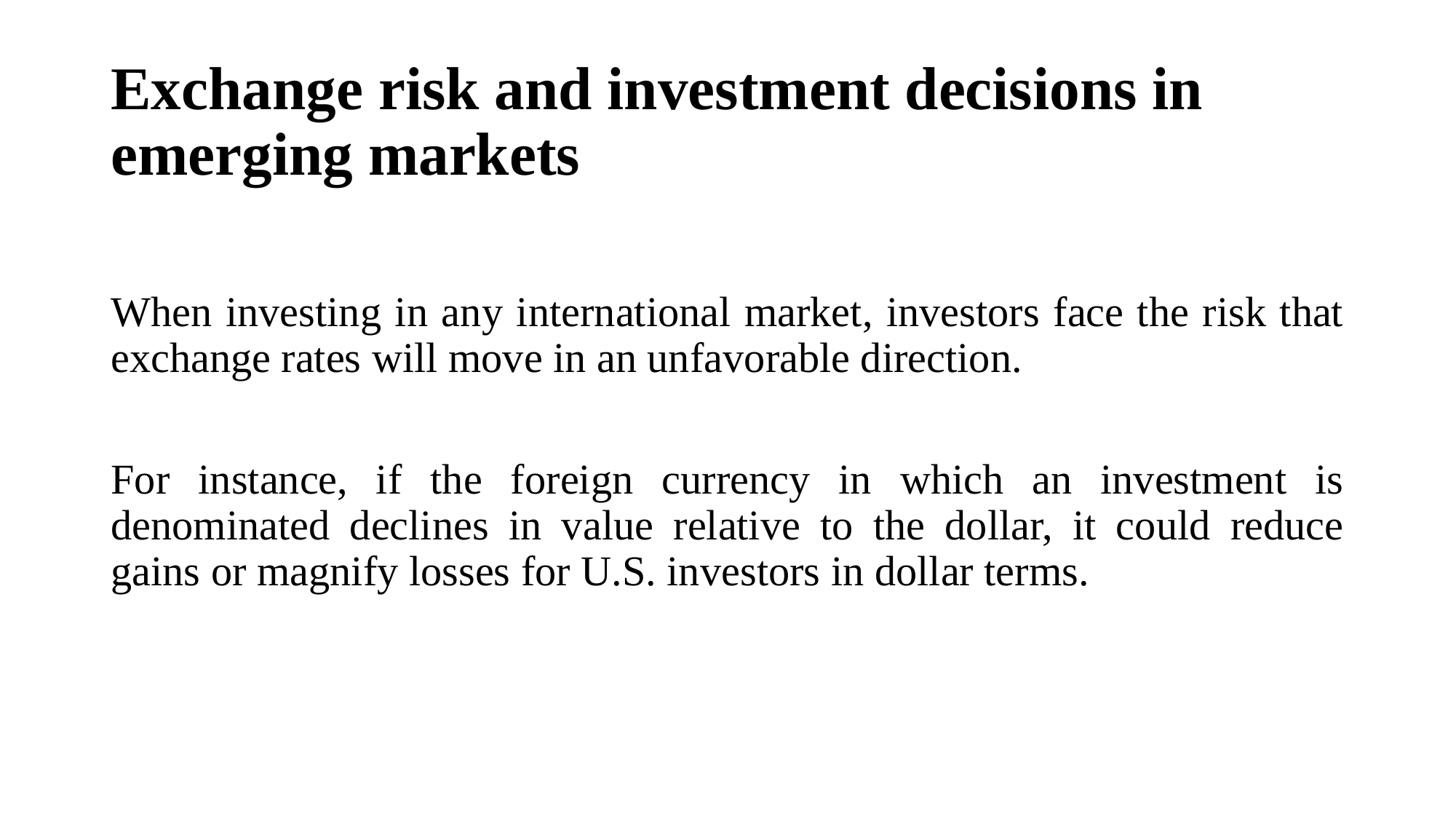

# Exchange risk and investment decisions in emerging markets

When investing in any international market, investors face the risk that exchange rates will move in an unfavorable direction.

For instance, if the foreign currency in which an investment is denominated declines in value relative to the dollar, it could reduce gains or magnify losses for U.S. investors in dollar terms.